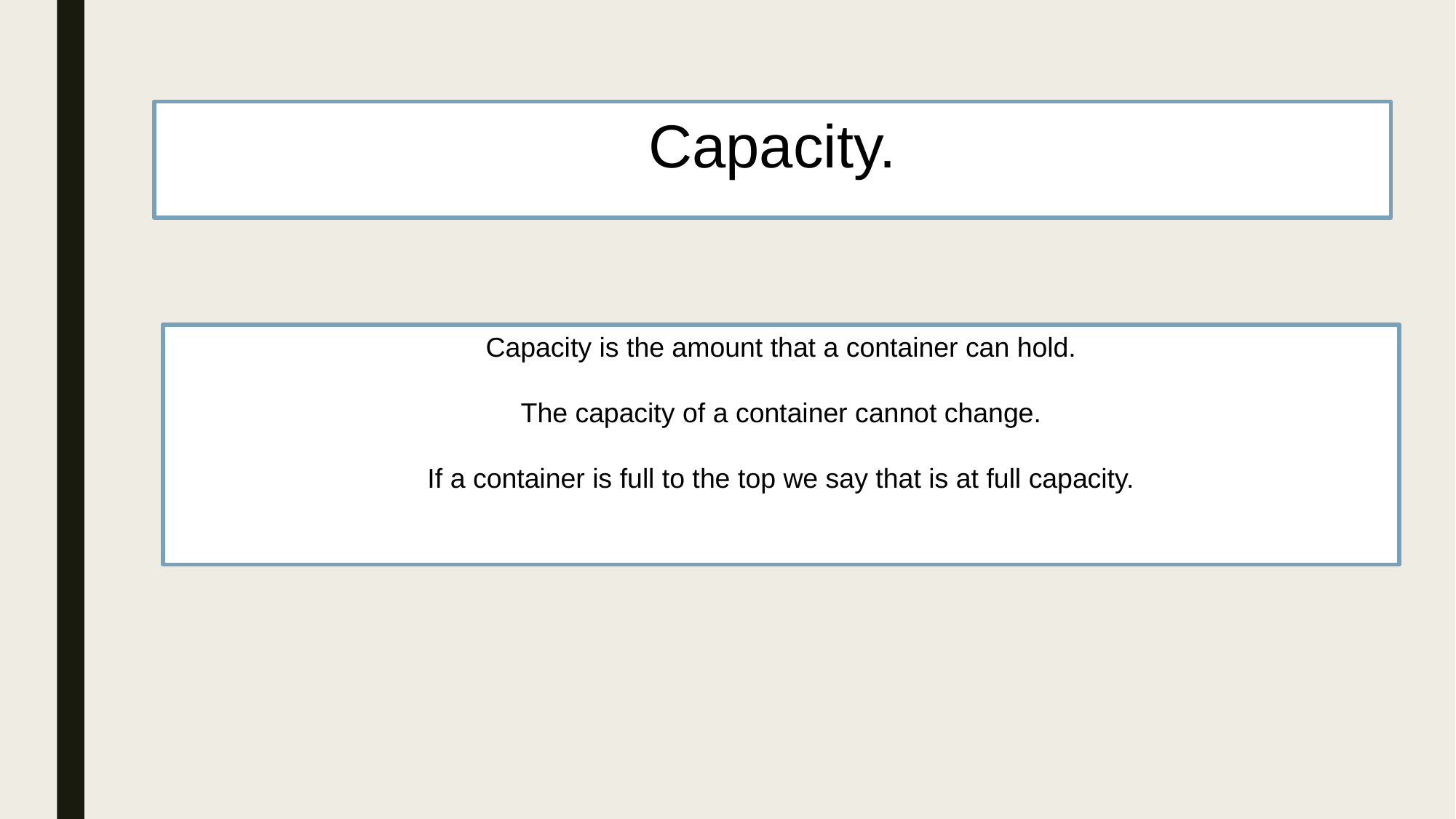

Capacity.

Capacity is the amount that a container can hold.

The capacity of a container cannot change.

If a container is full to the top we say that is at full capacity.